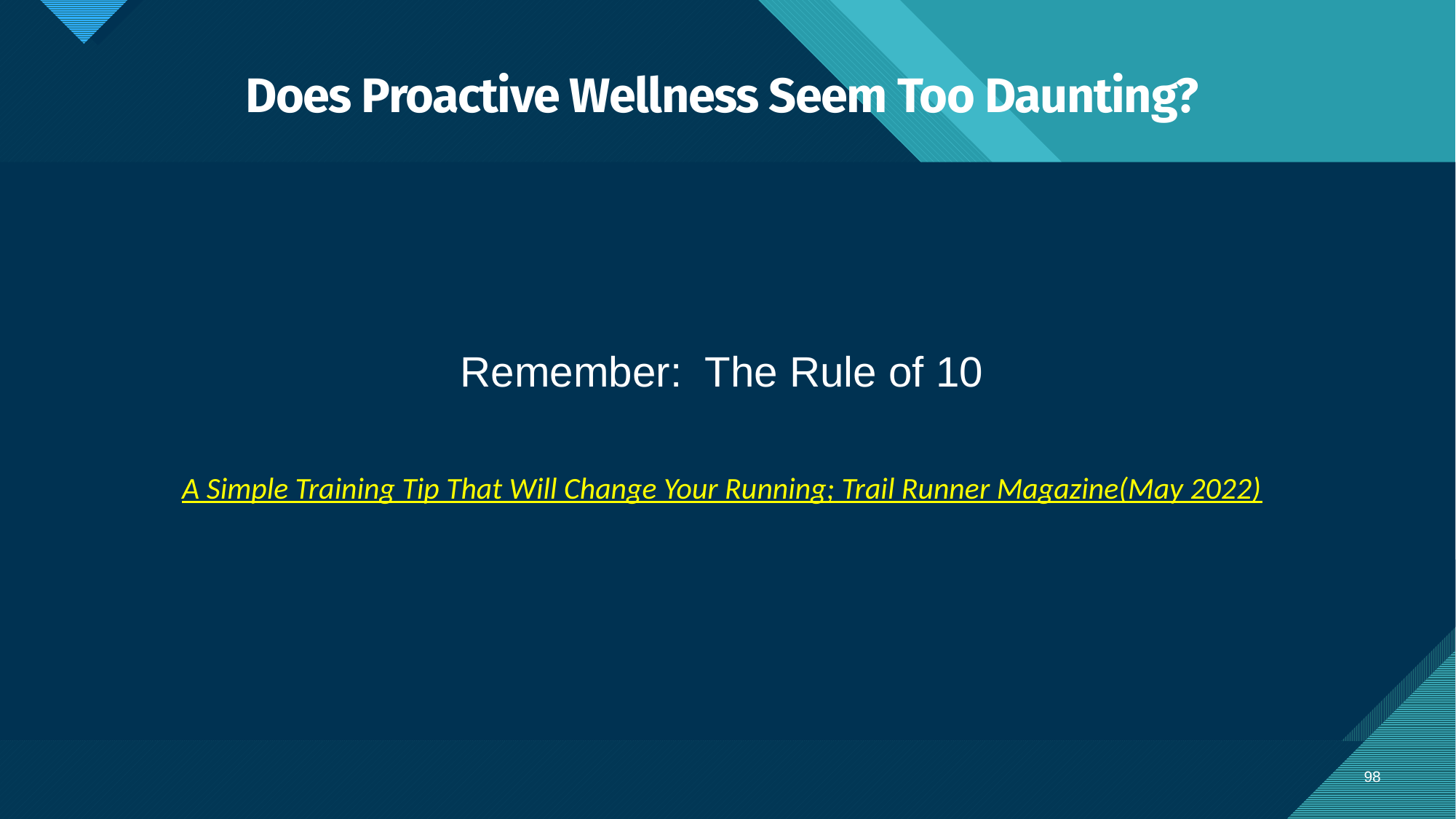

# Does Proactive Wellness Seem Too Daunting?

Remember:  The Rule of 10

A Simple Training Tip That Will Change Your Running; Trail Runner Magazine(May 2022)
98